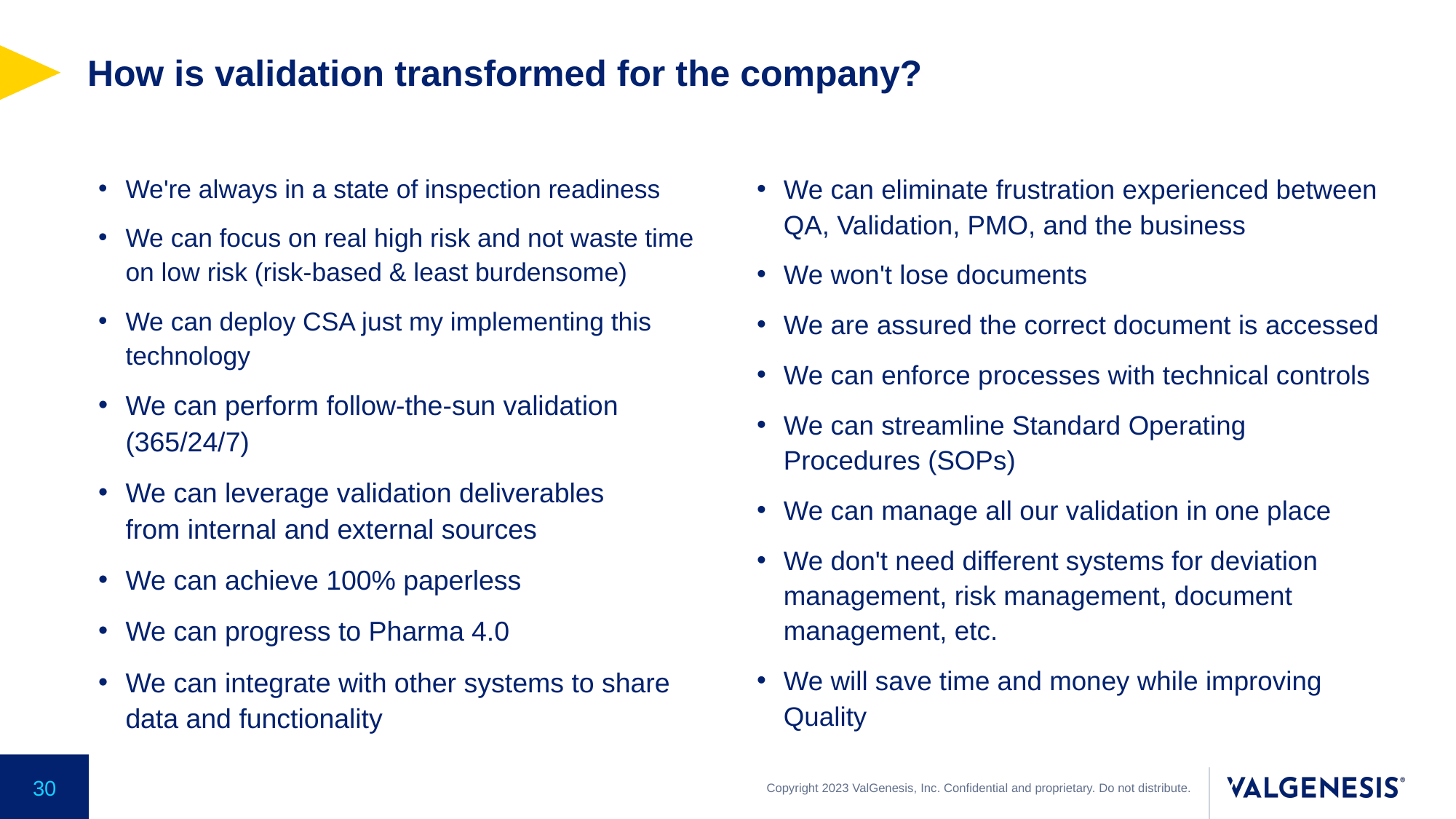

# How is validation transformed for the company?
We're always in a state of inspection readiness
We can focus on real high risk and not waste time on low risk (risk-based & least burdensome)
We can deploy CSA just my implementing this technology
We can perform follow-the-sun validation (365/24/7)
We can leverage validation deliverables from internal and external sources
We can achieve 100% paperless
We can progress to Pharma 4.0
We can integrate with other systems to share data and functionality
We can eliminate frustration experienced between QA, Validation, PMO, and the business
We won't lose documents
We are assured the correct document is accessed
We can enforce processes with technical controls
We can streamline Standard Operating Procedures (SOPs)
We can manage all our validation in one place
We don't need different systems for deviation management, risk management, document management, etc.
We will save time and money while improving Quality